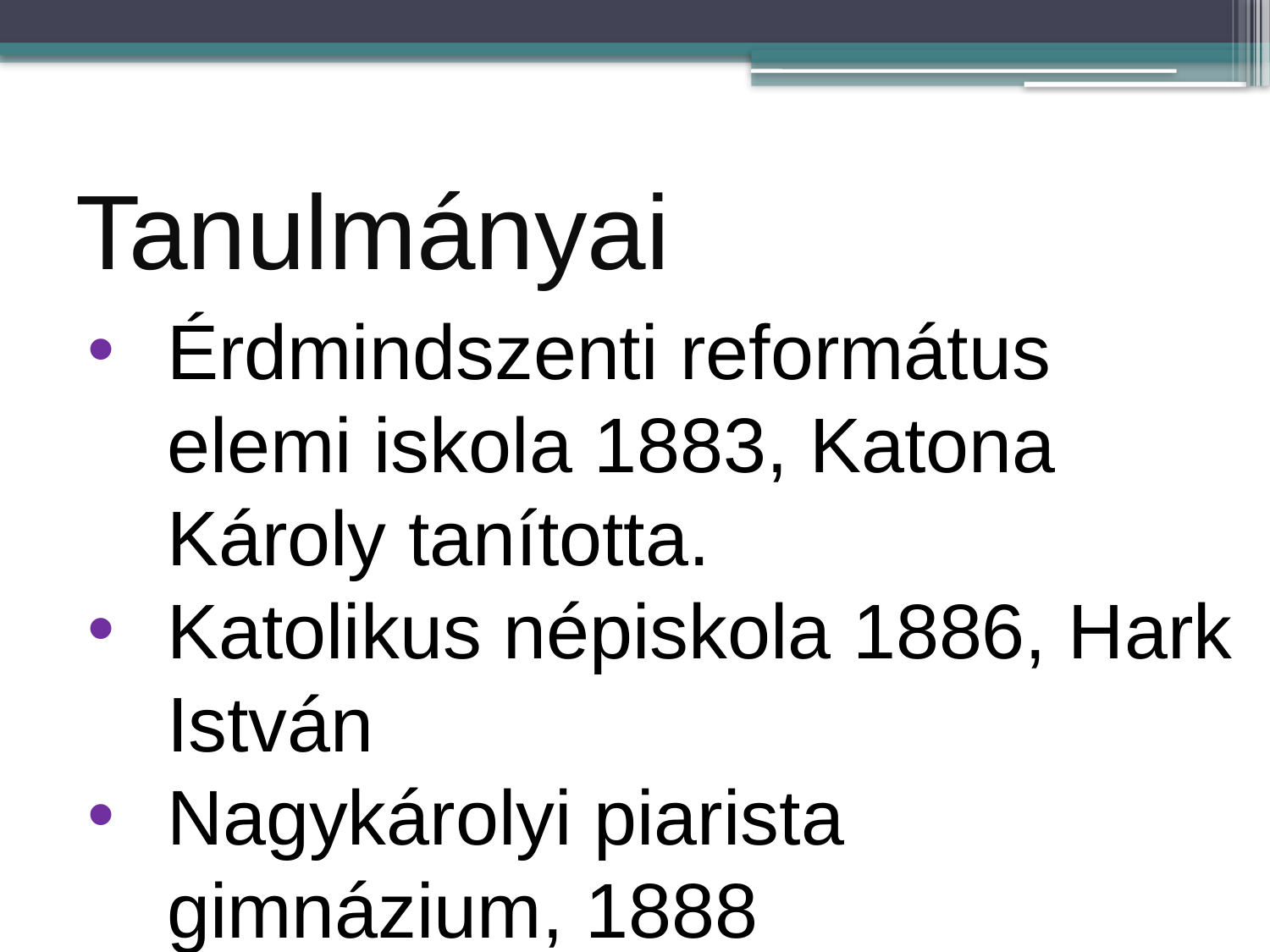

# Tanulmányai
Érdmindszenti református elemi iskola 1883, Katona Károly tanította.
Katolikus népiskola 1886, Hark István
Nagykárolyi piarista gimnázium, 1888
 Zilahi református kollégium 1892, itt 1896-ban jelesen érettségizett